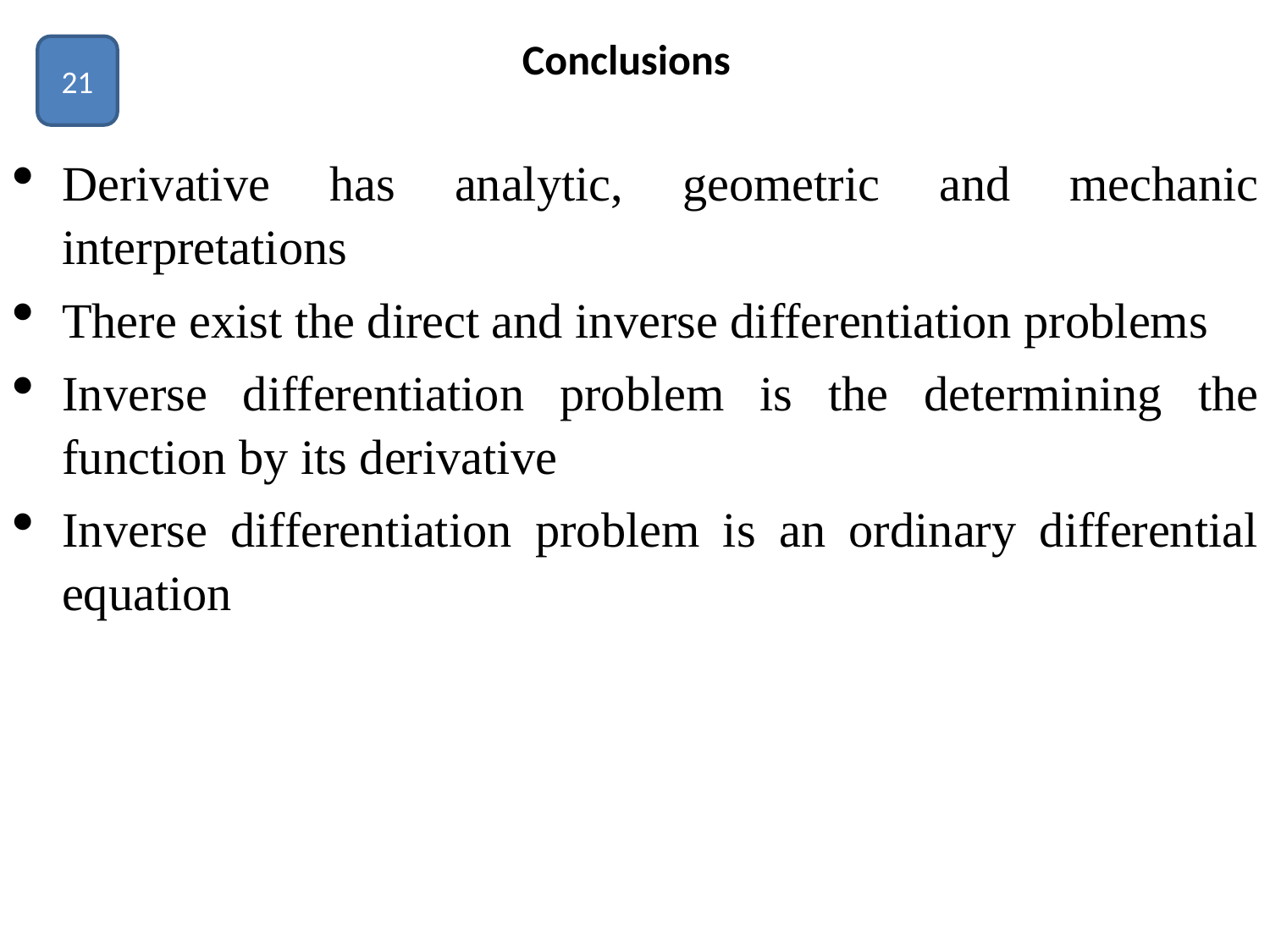

# Conclusions
21

Derivative has analytic, geometric and mechanic interpretations
There exist the direct and inverse differentiation problems
Inverse differentiation problem is the determining the function by its derivative
Inverse differentiation problem is an ordinary differential equation